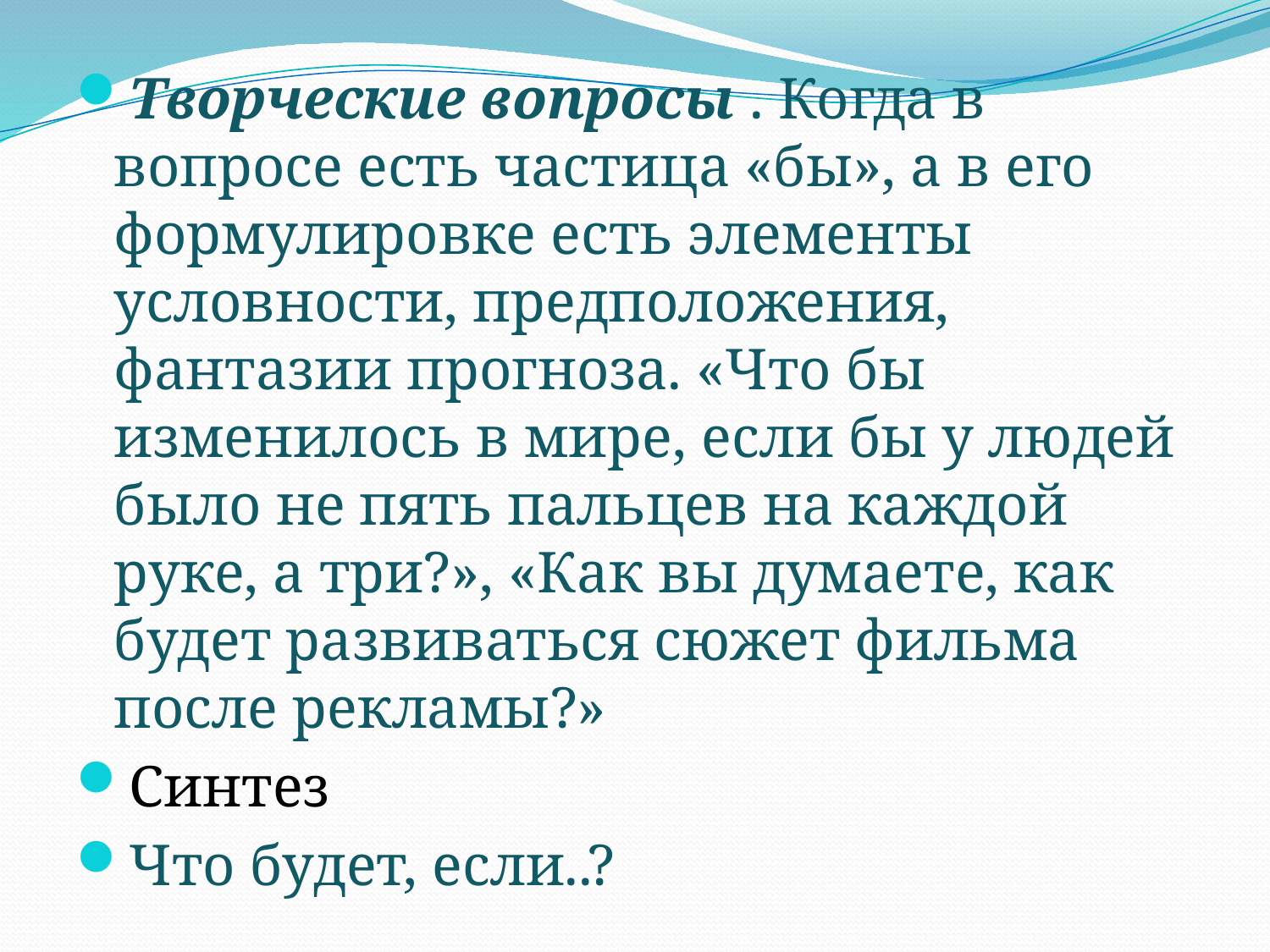

Творческие вопросы . Когда в вопросе есть частица «бы», а в его формулировке есть элементы условности, предположения, фантазии прогноза. «Что бы изменилось в мире, если бы у людей было не пять пальцев на каждой руке, а три?», «Как вы думаете, как будет развиваться сюжет фильма после рекламы?»
Синтез
Что будет, если..?

#